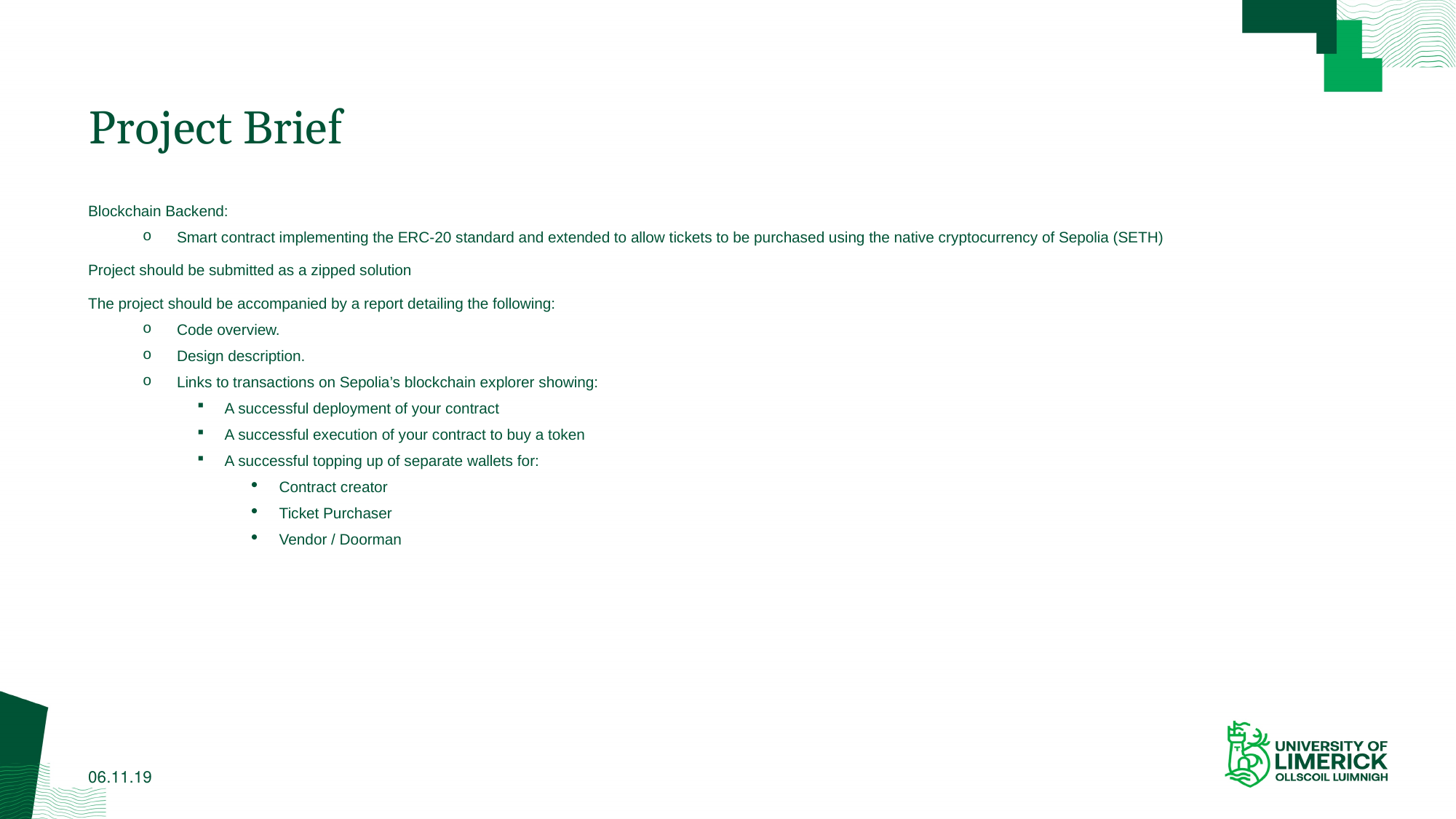

# Project Brief
Blockchain Backend:
Smart contract implementing the ERC-20 standard and extended to allow tickets to be purchased using the native cryptocurrency of Sepolia (SETH)
Project should be submitted as a zipped solution
The project should be accompanied by a report detailing the following:
Code overview.
Design description.
Links to transactions on Sepolia’s blockchain explorer showing:
A successful deployment of your contract
A successful execution of your contract to buy a token
A successful topping up of separate wallets for:
Contract creator
Ticket Purchaser
Vendor / Doorman
06.11.19